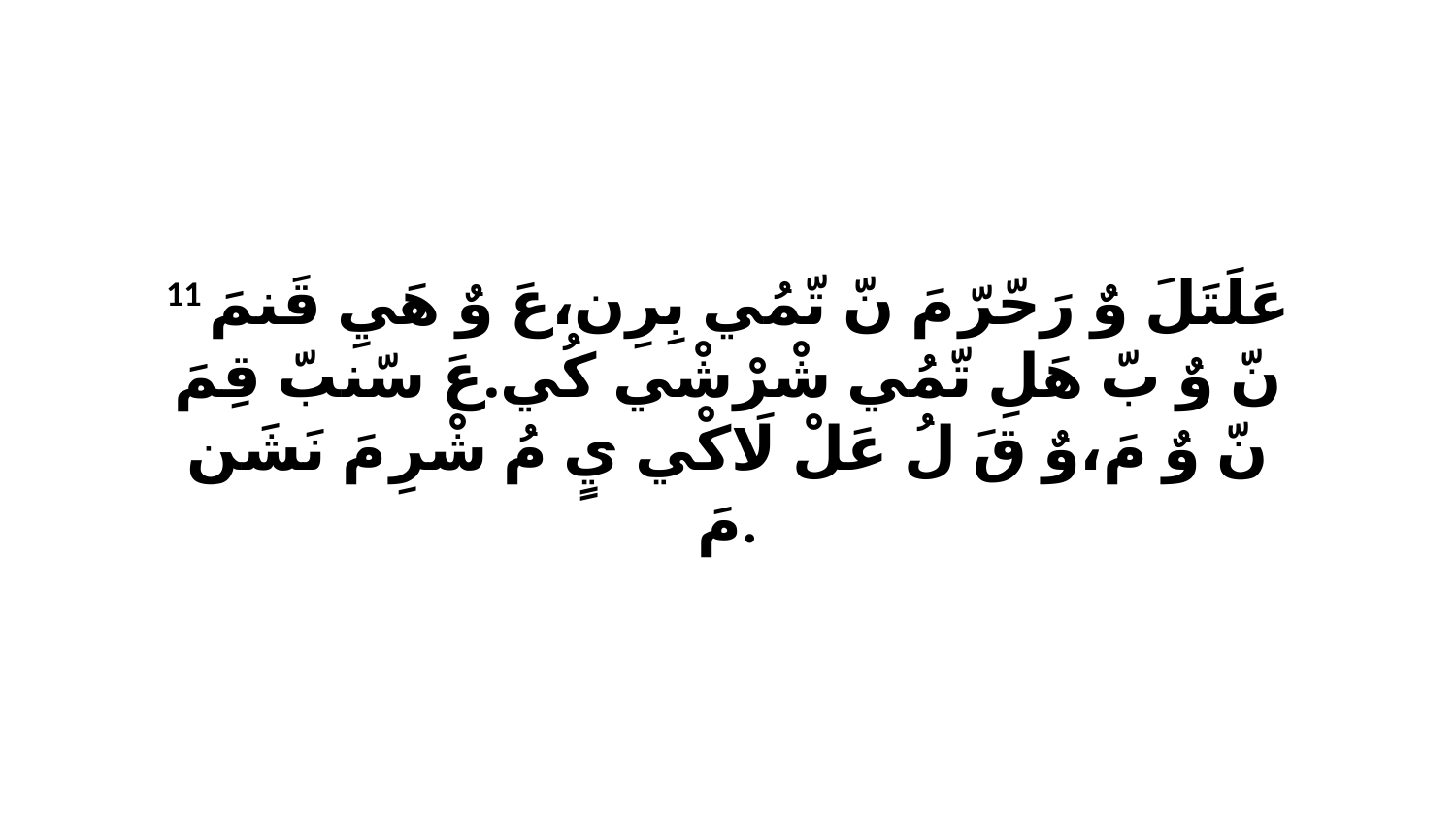

11 عَلَتَلَ وٌ رَحّرّ مَ نّ تّمُي بِرِن،عَ وٌ هَيِ قَنمَ نّ وٌ بّ هَلِ تّمُي شْرْشْي كُي.عَ سّنبّ قِمَ نّ وٌ مَ،وٌ قَ لُ عَلْ لَاكْي يٍ مُ شْرِ مَ نَشَن مَ.